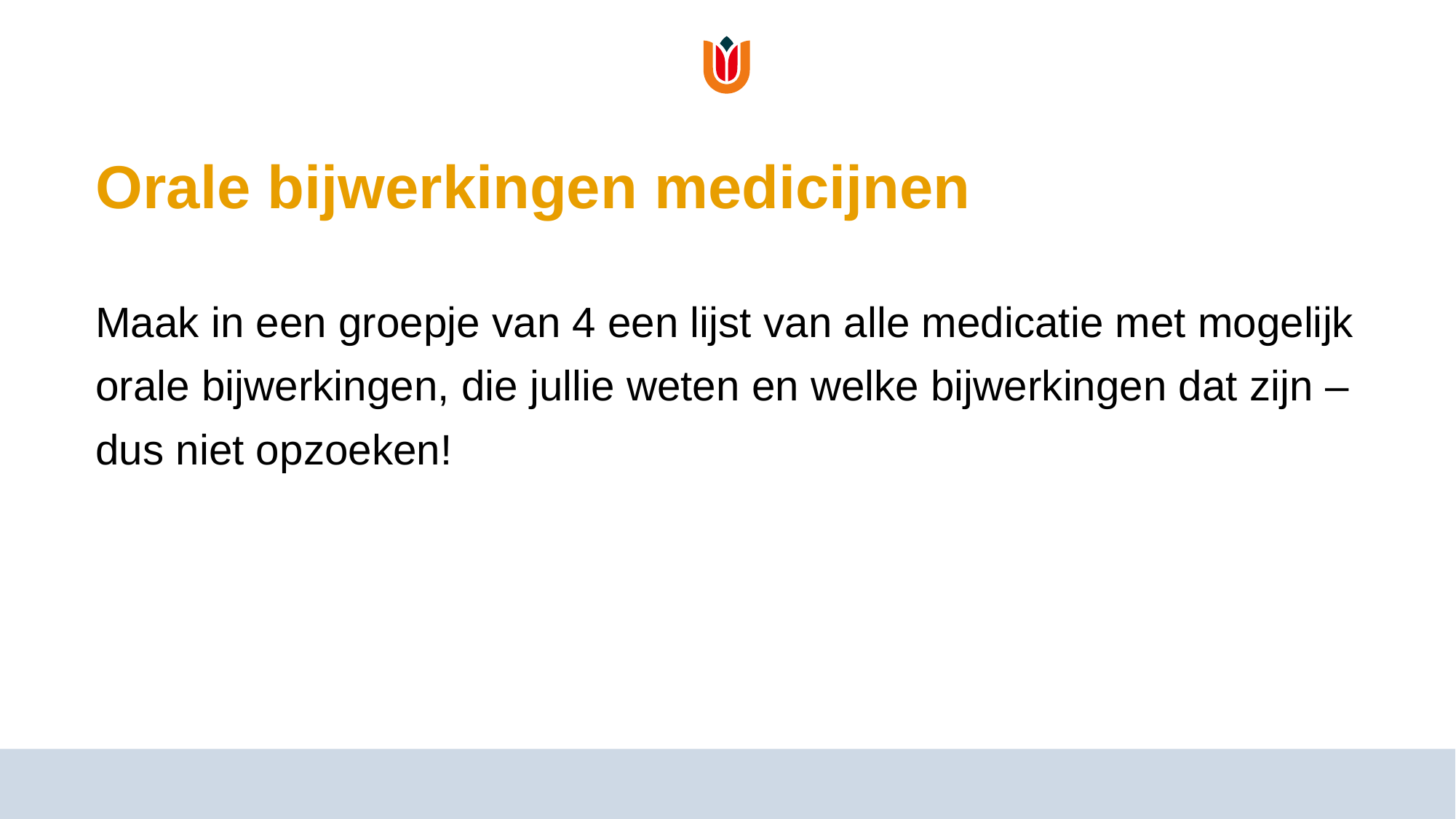

# Orale bijwerkingen medicijnen
Maak in een groepje van 4 een lijst van alle medicatie met mogelijk orale bijwerkingen, die jullie weten en welke bijwerkingen dat zijn – dus niet opzoeken!